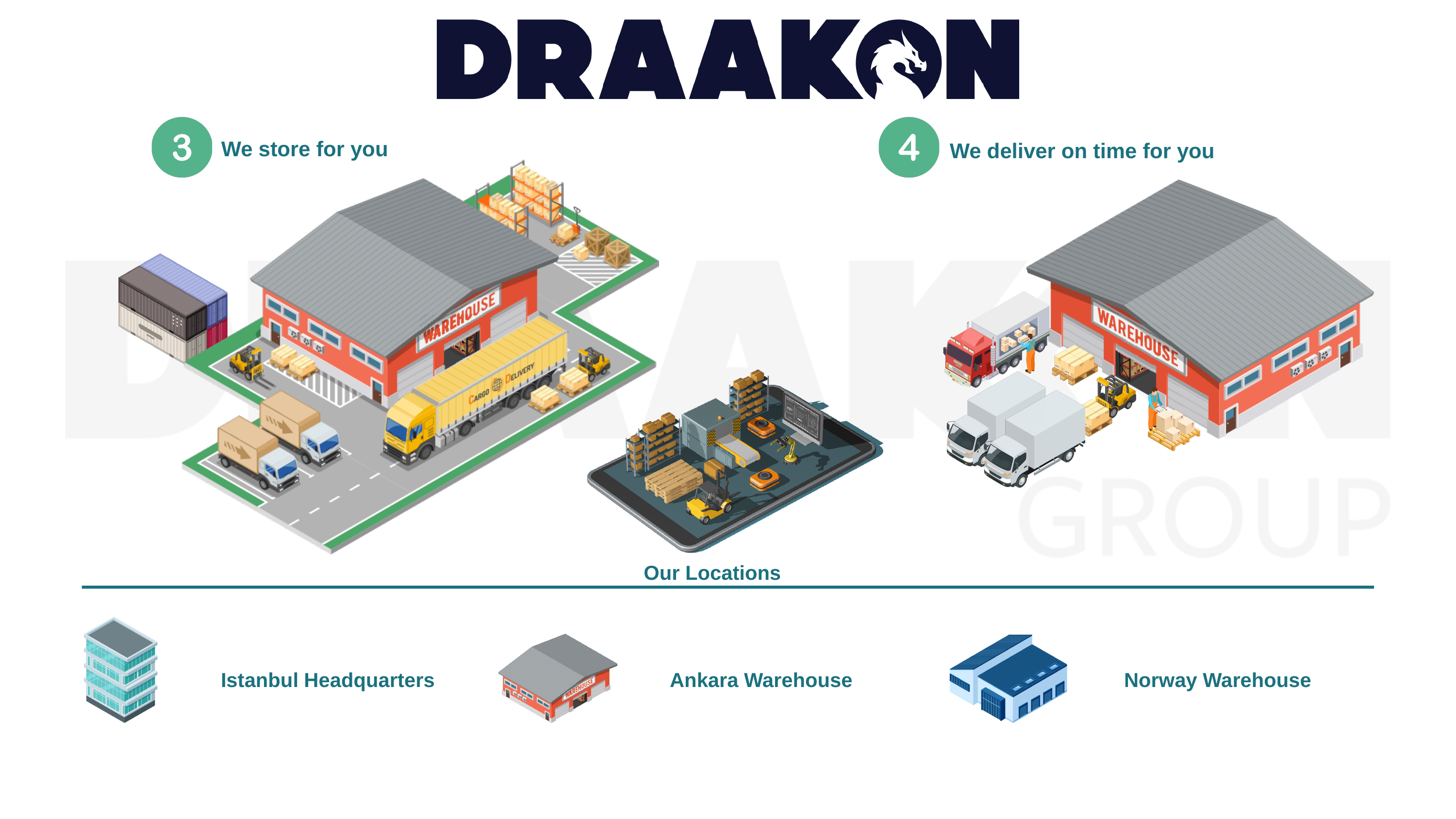

We store for you

We deliver on time for you

Our Locations

Istanbul Headquarters

Ankara Warehouse
Norway Warehouse